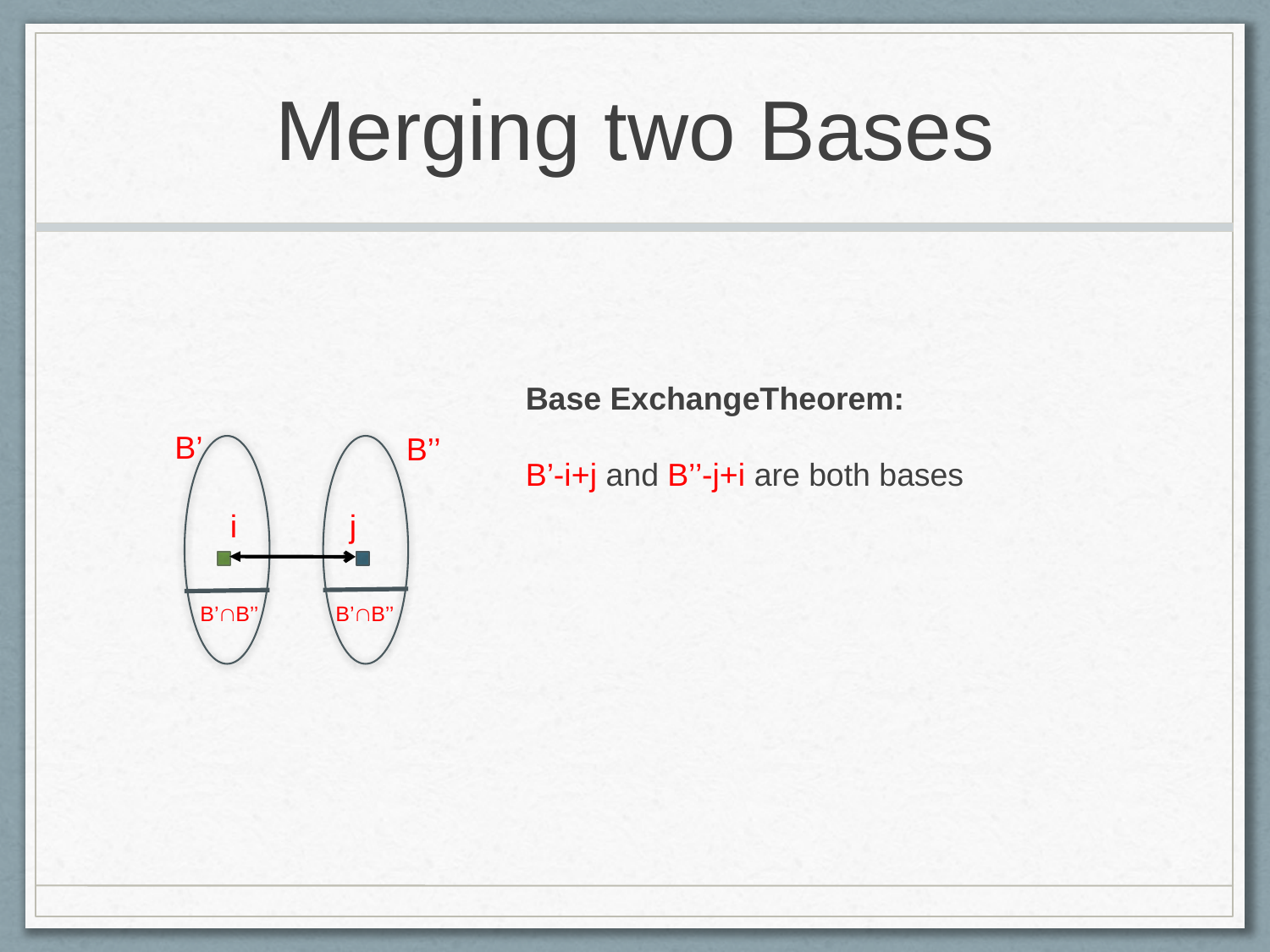

# Merging two Bases
Base ExchangeTheorem:

B’-i+j and B’’-j+i are both bases
B’
B’’

i
j

B’∩B’’
B’∩B’’